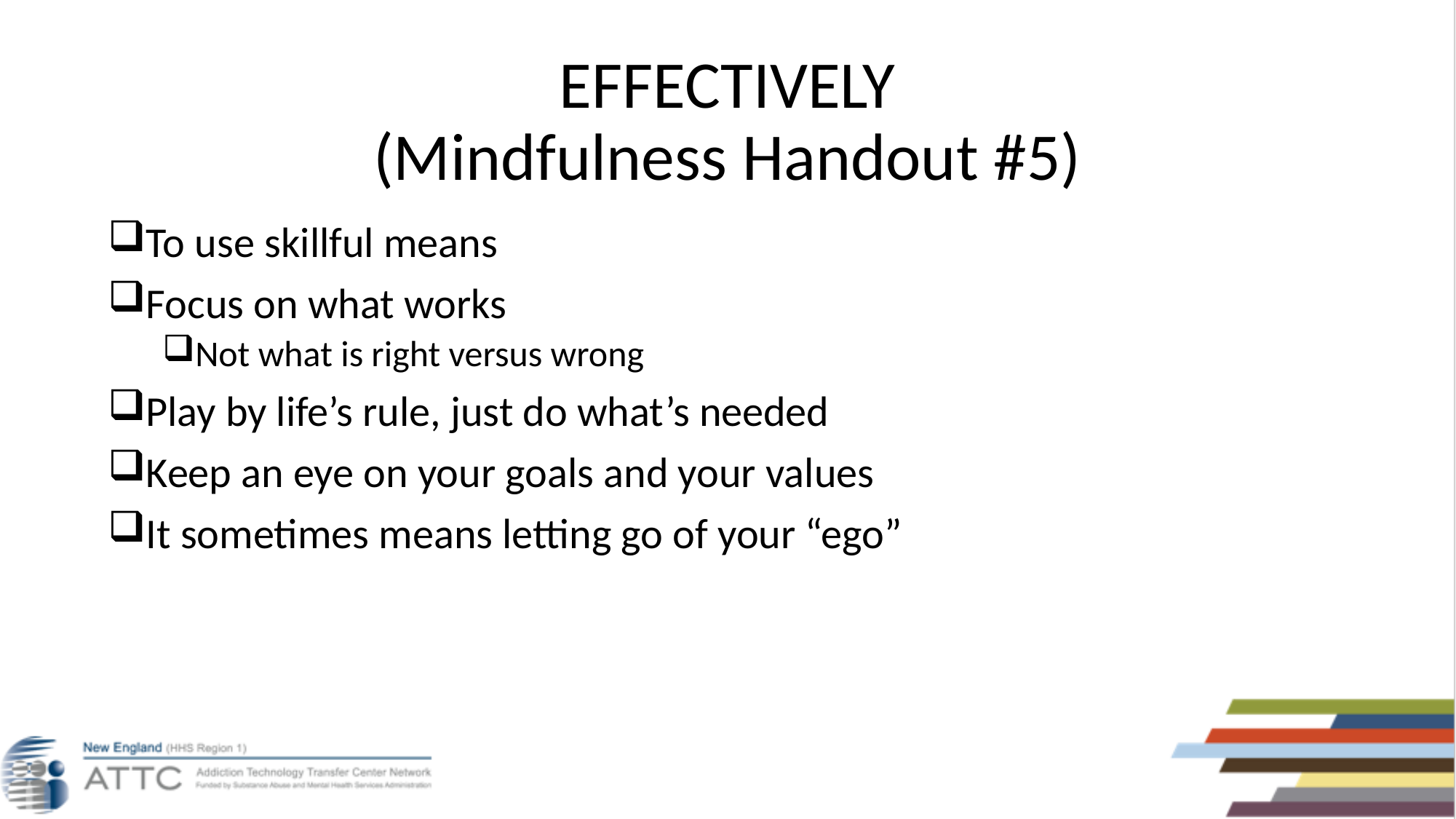

# EFFECTIVELY (Mindfulness Handout #5)
To use skillful means
Focus on what works
Not what is right versus wrong
Play by life’s rule, just do what’s needed
Keep an eye on your goals and your values
It sometimes means letting go of your “ego”